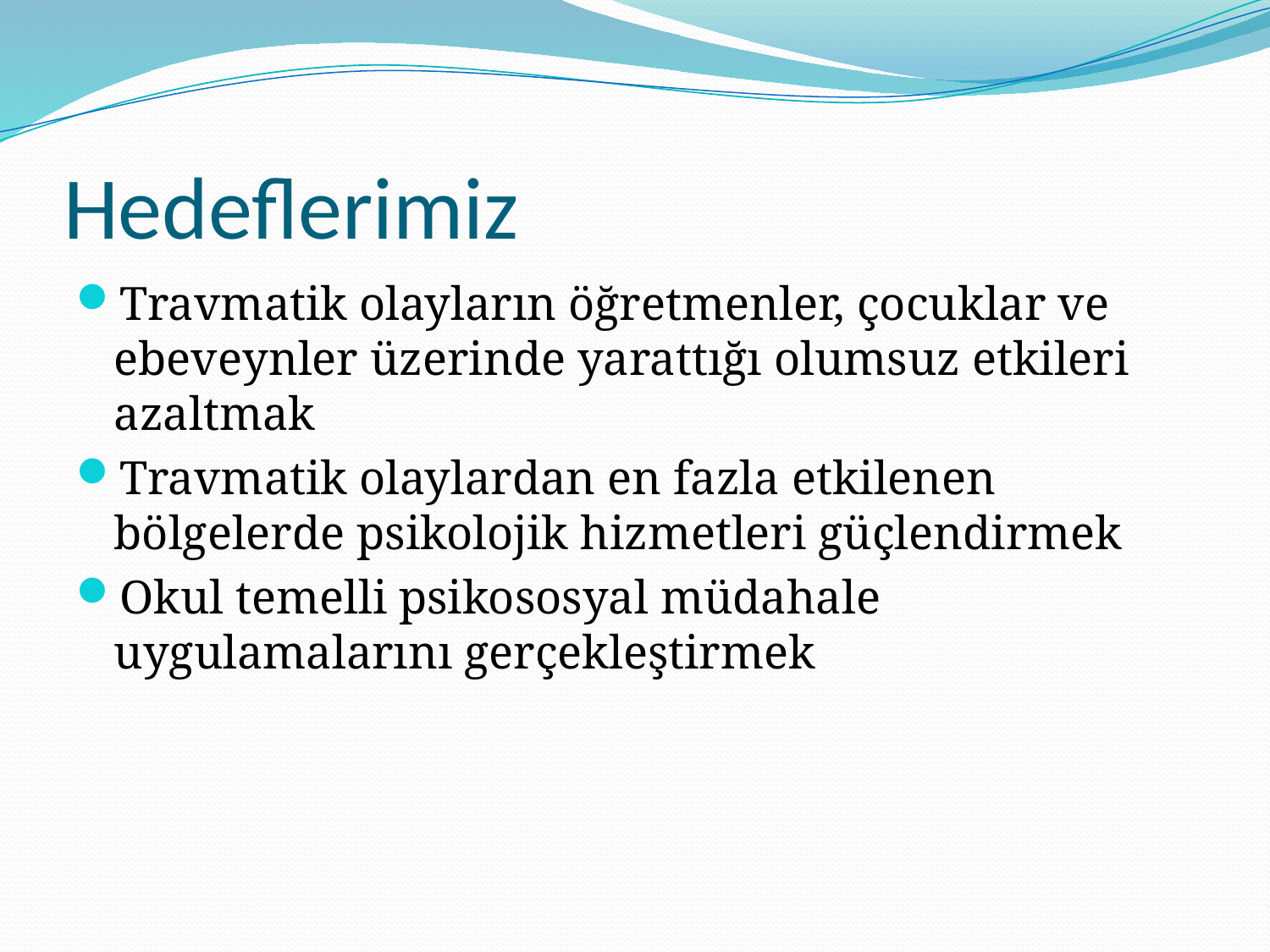

# Hedeflerimiz
Travmatik olayların öğretmenler, çocuklar ve ebeveynler üzerinde yarattığı olumsuz etkileri azaltmak
Travmatik olaylardan en fazla etkilenen bölgelerde psikolojik hizmetleri güçlendirmek
Okul temelli psikososyal müdahale uygulamalarını gerçekleştirmek